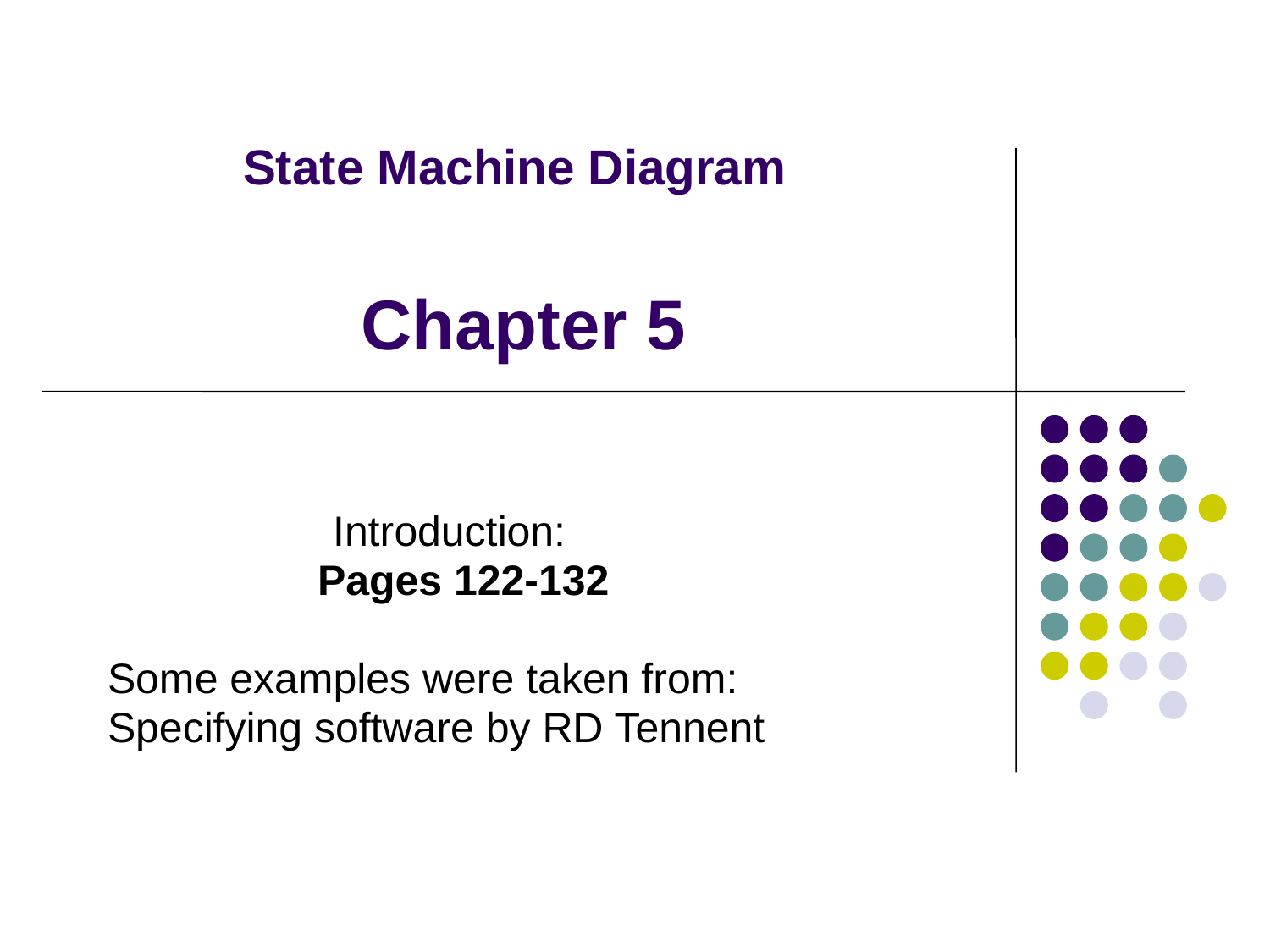

# State Machine Diagram
Chapter 5
                   Introduction:
	       Pages 122-132

Some examples were taken from:
Specifying software by RD Tennent